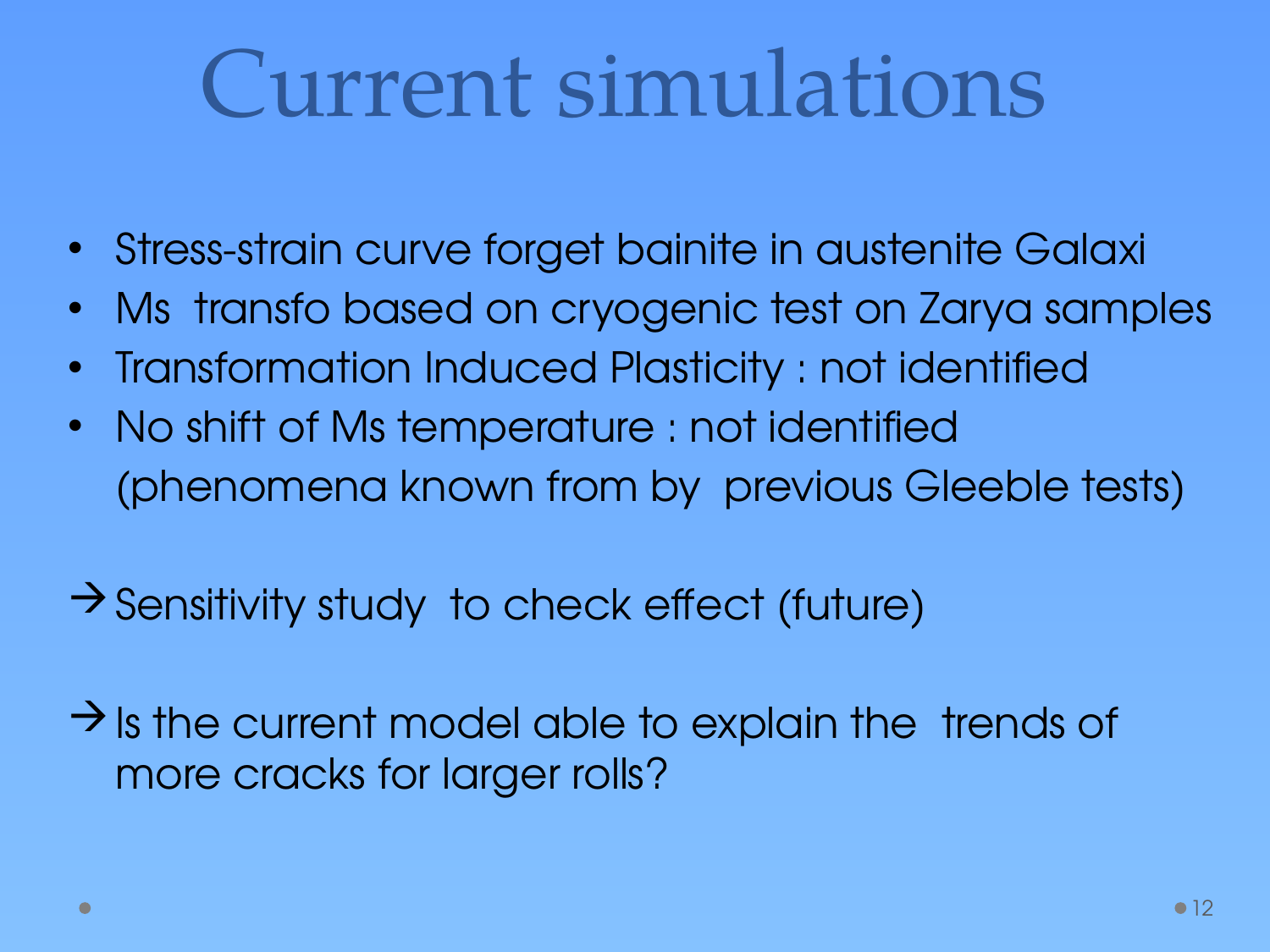

# Current simulations
Stress-strain curve forget bainite in austenite Galaxi
Ms  transfo based on cryogenic test on Zarya samples
Transformation Induced Plasticity : not identified
No shift of Ms temperature : not identified
	(phenomena known from by  previous Gleeble tests)

Sensitivity study  to check effect (future)

Is the current model able to explain the  trends of more cracks for larger rolls?

12